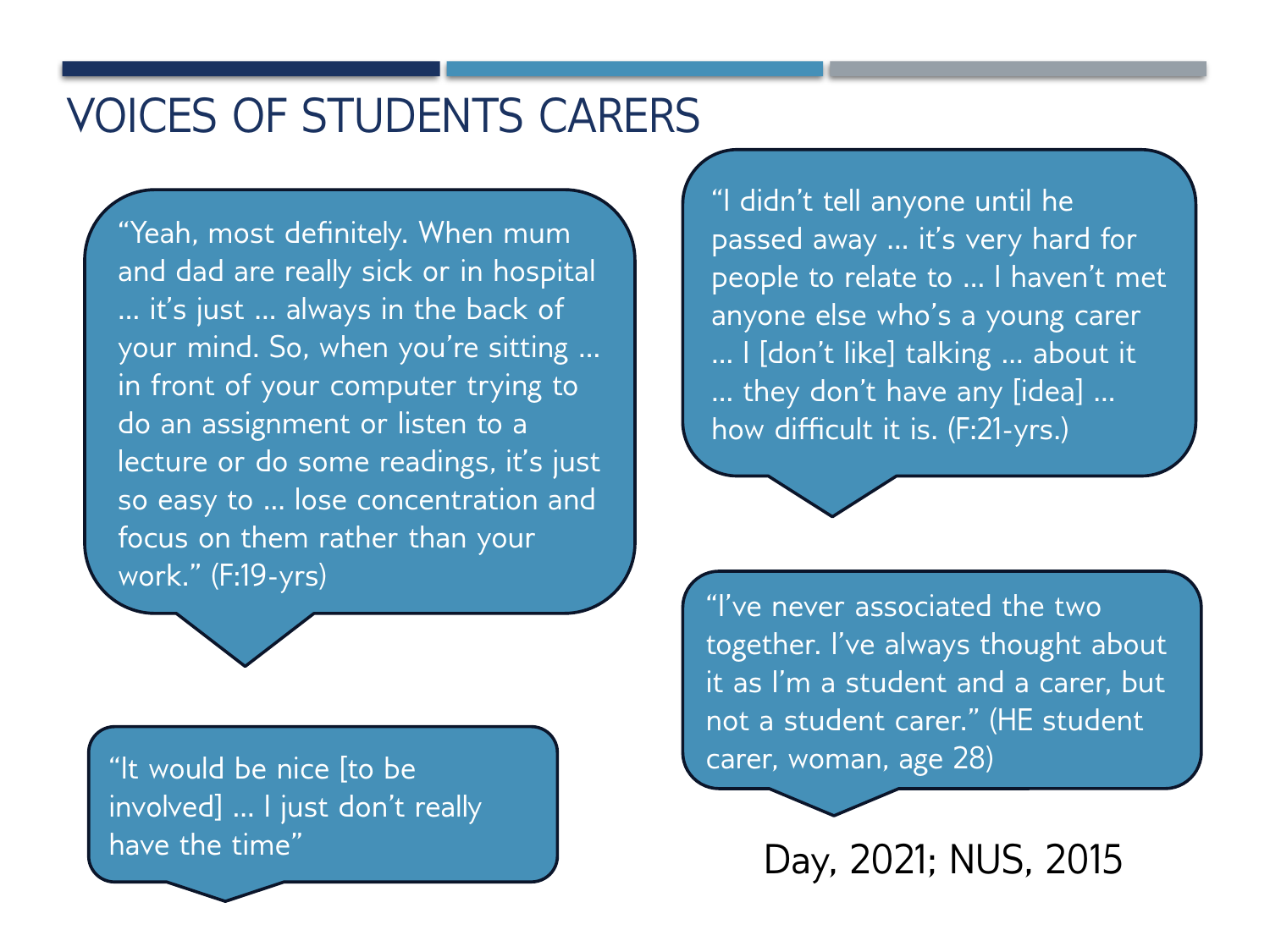

Voices of Students carers
“I didn’t tell anyone until he passed away … it’s very hard for people to relate to … I haven’t met anyone else who’s a young carer … I [don’t like] talking … about it … they don’t have any [idea] … how difficult it is. (F:21-yrs.)
“Yeah, most definitely. When mum and dad are really sick or in hospital … it’s just … always in the back of your mind. So, when you’re sitting … in front of your computer trying to do an assignment or listen to a lecture or do some readings, it’s just so easy to … lose concentration and focus on them rather than your work.” (F:19-yrs)

“I’ve never associated the two together. I’ve always thought about it as I’m a student and a carer, but not a student carer.” (HE student carer, woman, age 28)

Day, 2021; NUS, 2015

“It would be nice [to be involved] … I just don’t really have the time”